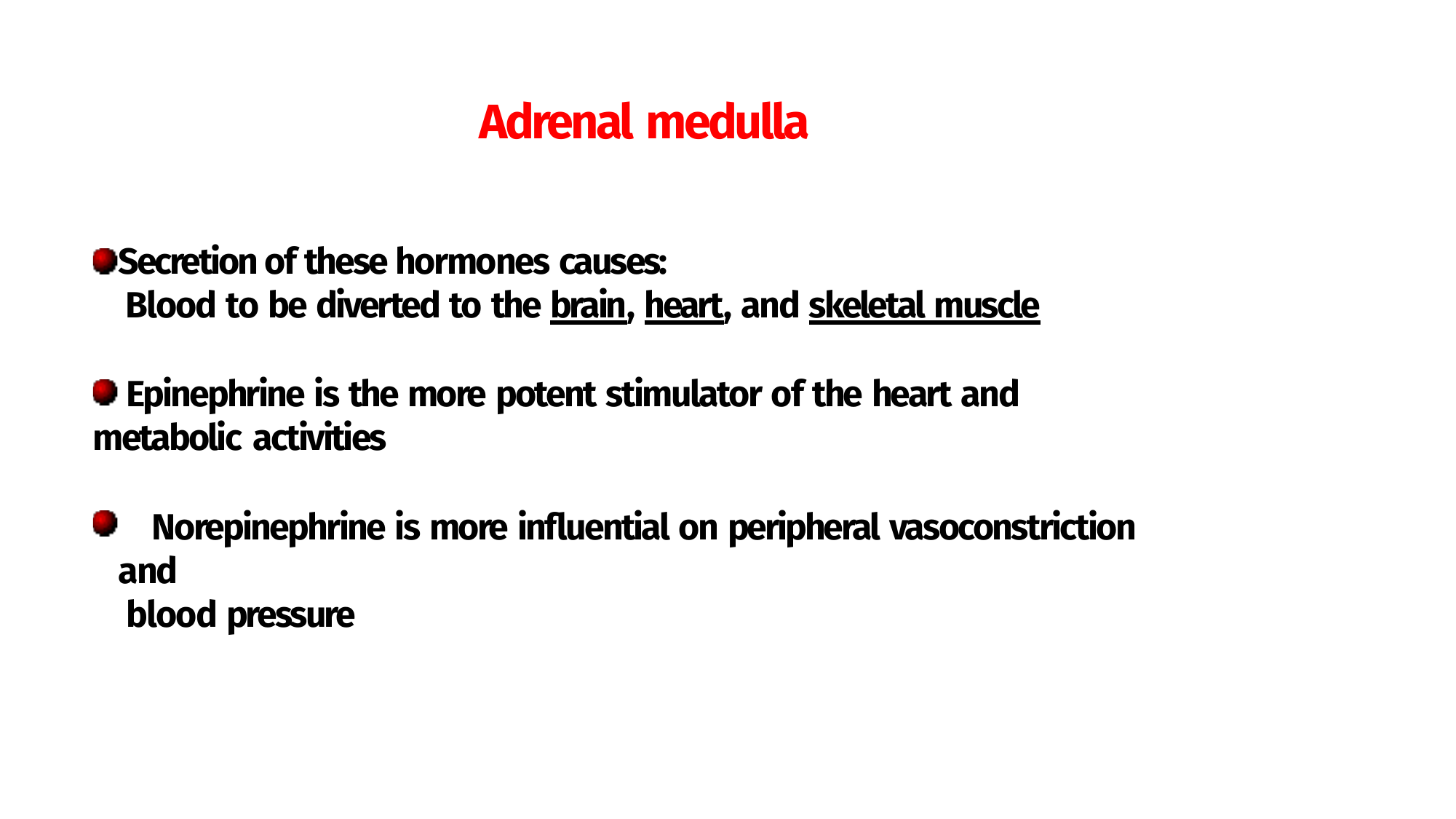

# Adrenal medulla
Secretion of these hormones causes:
Blood to be diverted to the brain, heart, and skeletal muscle

Epinephrine is the more potent stimulator of the heart and metabolic  activities

Norepinephrine is more influential on peripheral vasoconstriction and
blood pressure